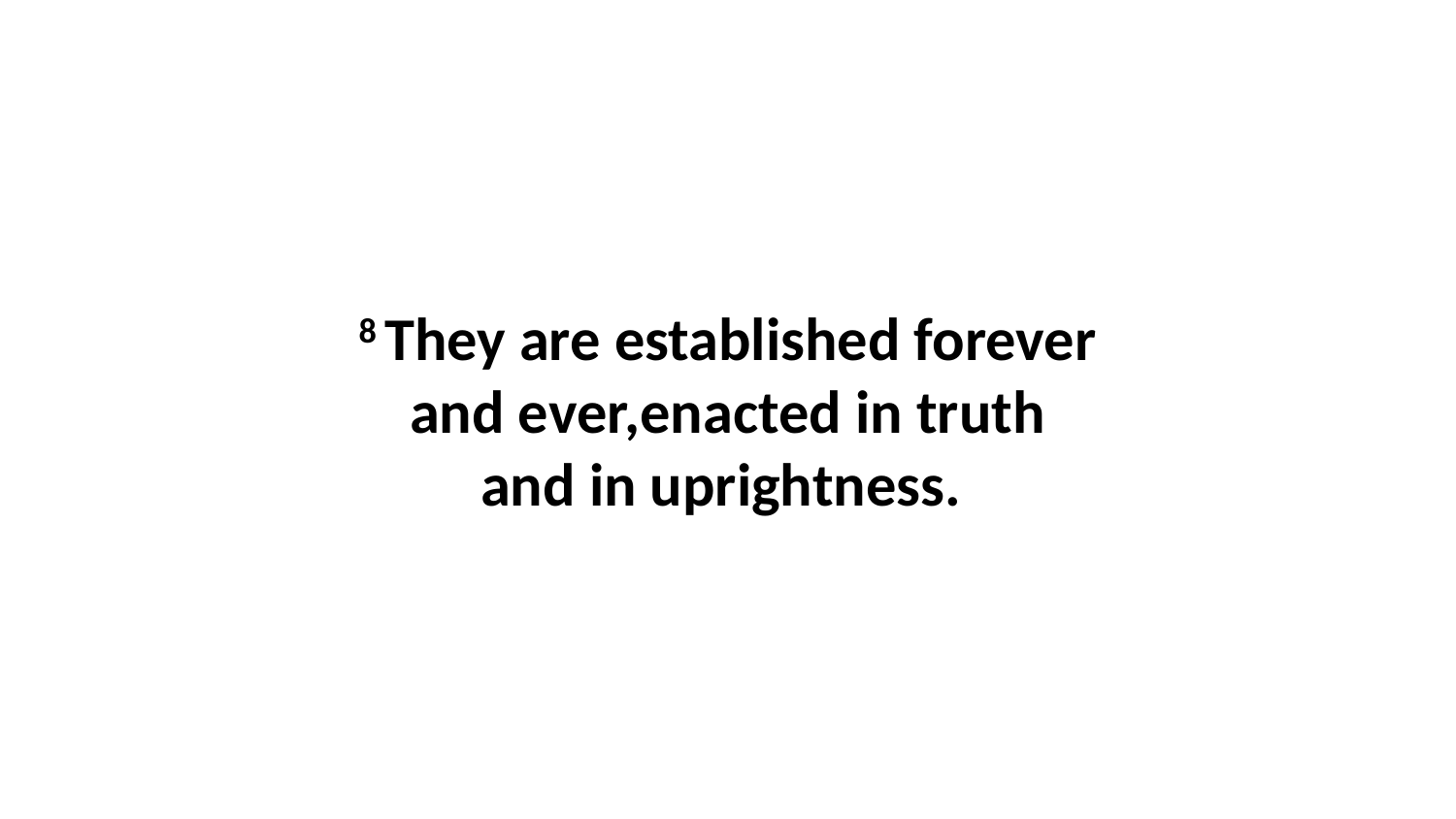

8 They are established forever and ever,enacted in truth and in uprightness.